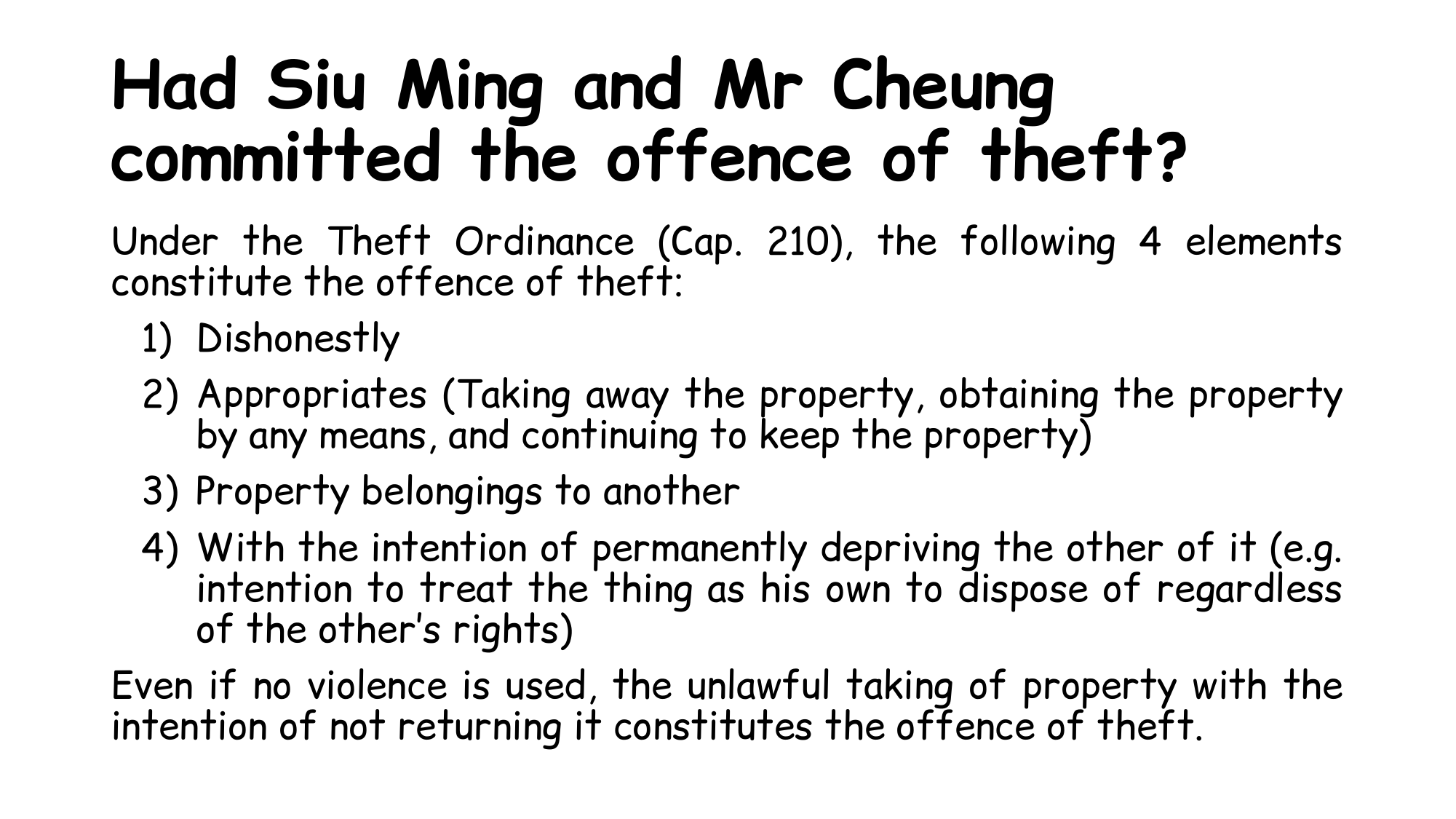

# Had Siu Ming and Mr Cheung committed the offence of theft?
Under the Theft Ordinance (Cap. 210), the following 4 elements constitute the offence of theft:
Dishonestly
Appropriates (Taking away the property, obtaining the property by any means, and continuing to keep the property)
Property belongings to another
With the intention of permanently depriving the other of it (e.g. intention to treat the thing as his own to dispose of regardless of the other’s rights)
Even if no violence is used, the unlawful taking of property with the intention of not returning it constitutes the offence of theft.